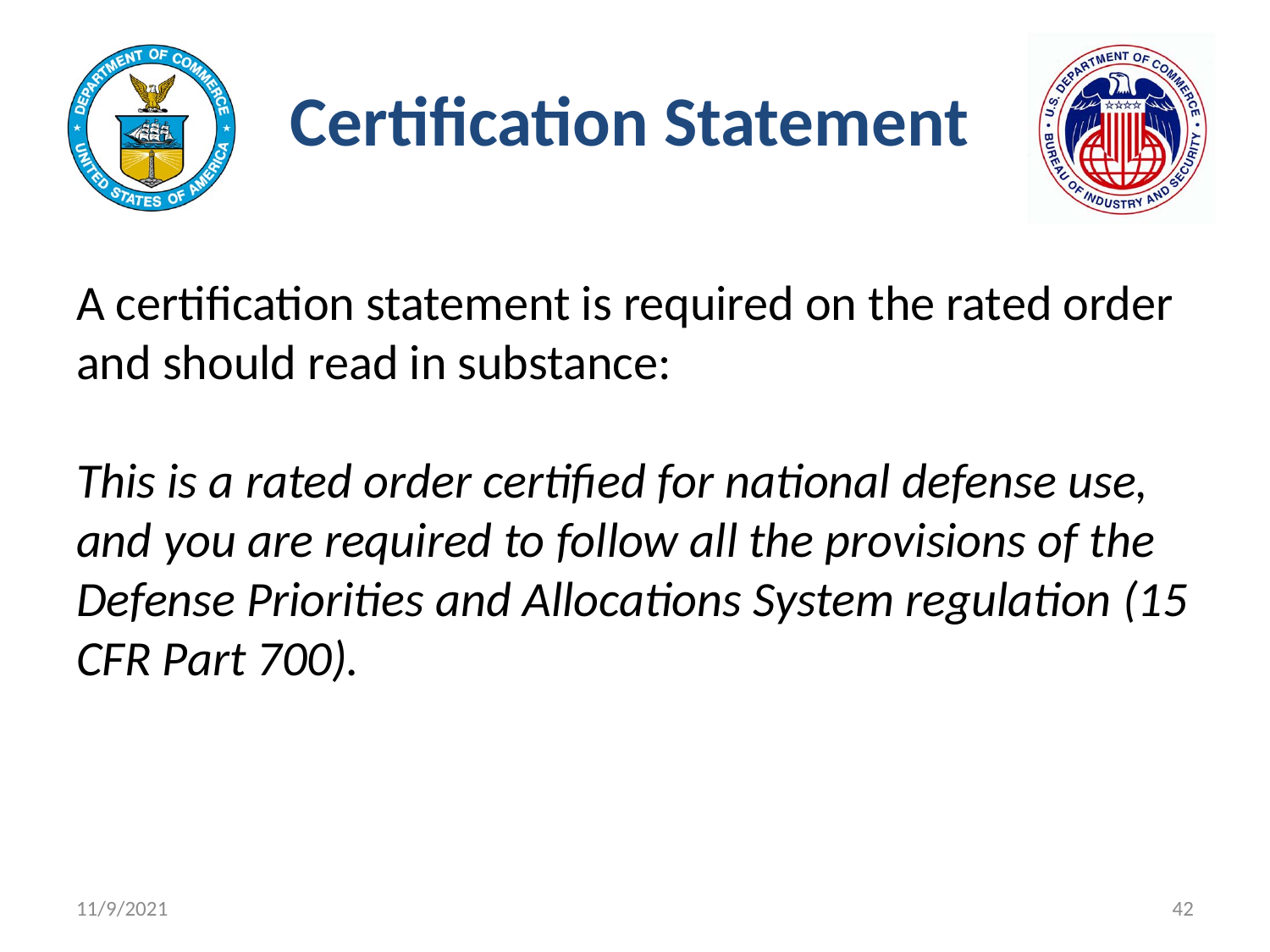

# Certification Statement

A certification statement is required on the rated order and should read in substance:

This is a rated order certified for national defense use, and you are required to follow all the provisions of the Defense Priorities and Allocations System regulation (15 CFR Part 700).

11/9/2021
42